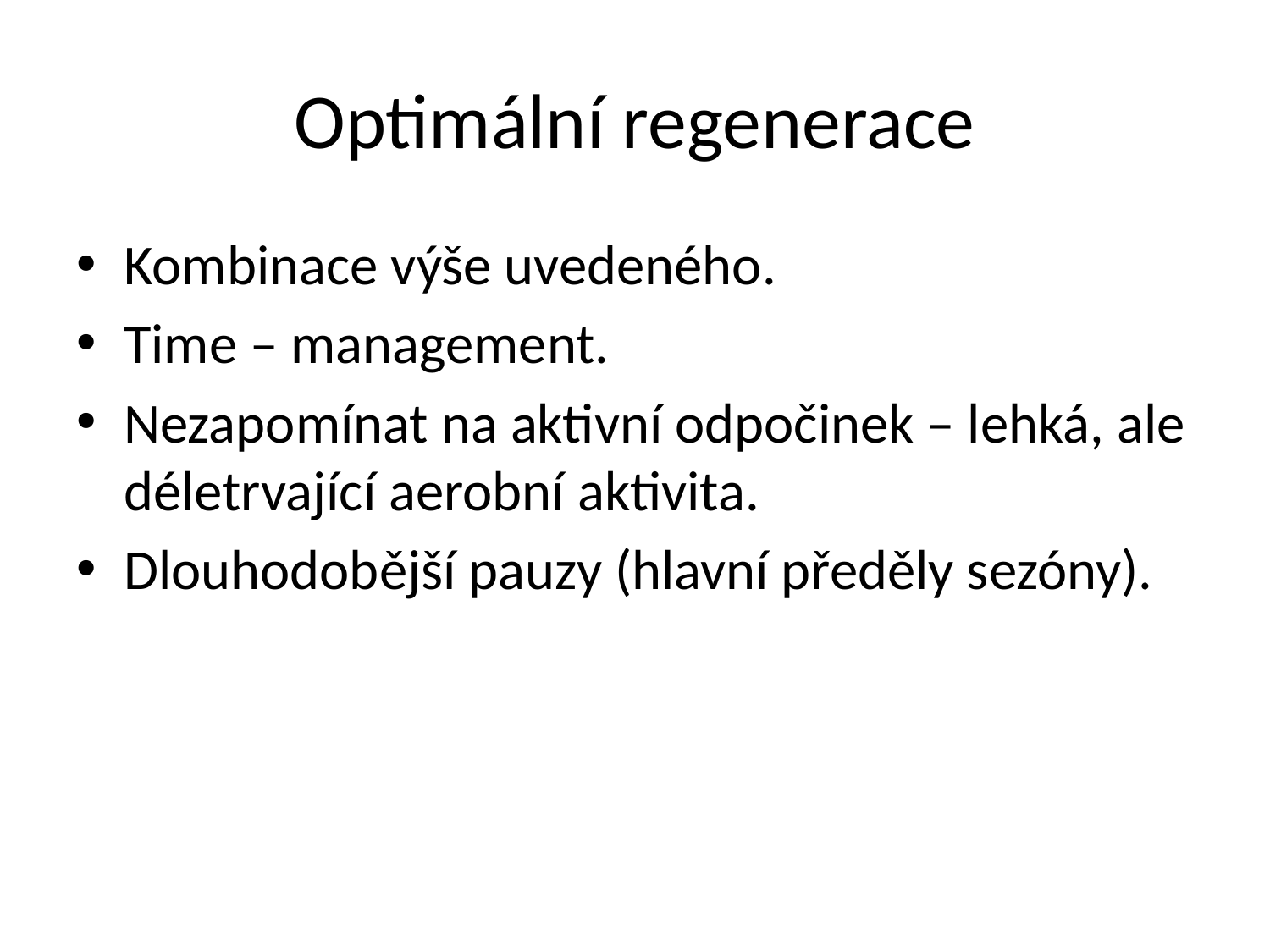

# Optimální regenerace
Kombinace výše uvedeného.
Time – management.
Nezapomínat na aktivní odpočinek – lehká, ale déletrvající aerobní aktivita.
Dlouhodobější pauzy (hlavní předěly sezóny).